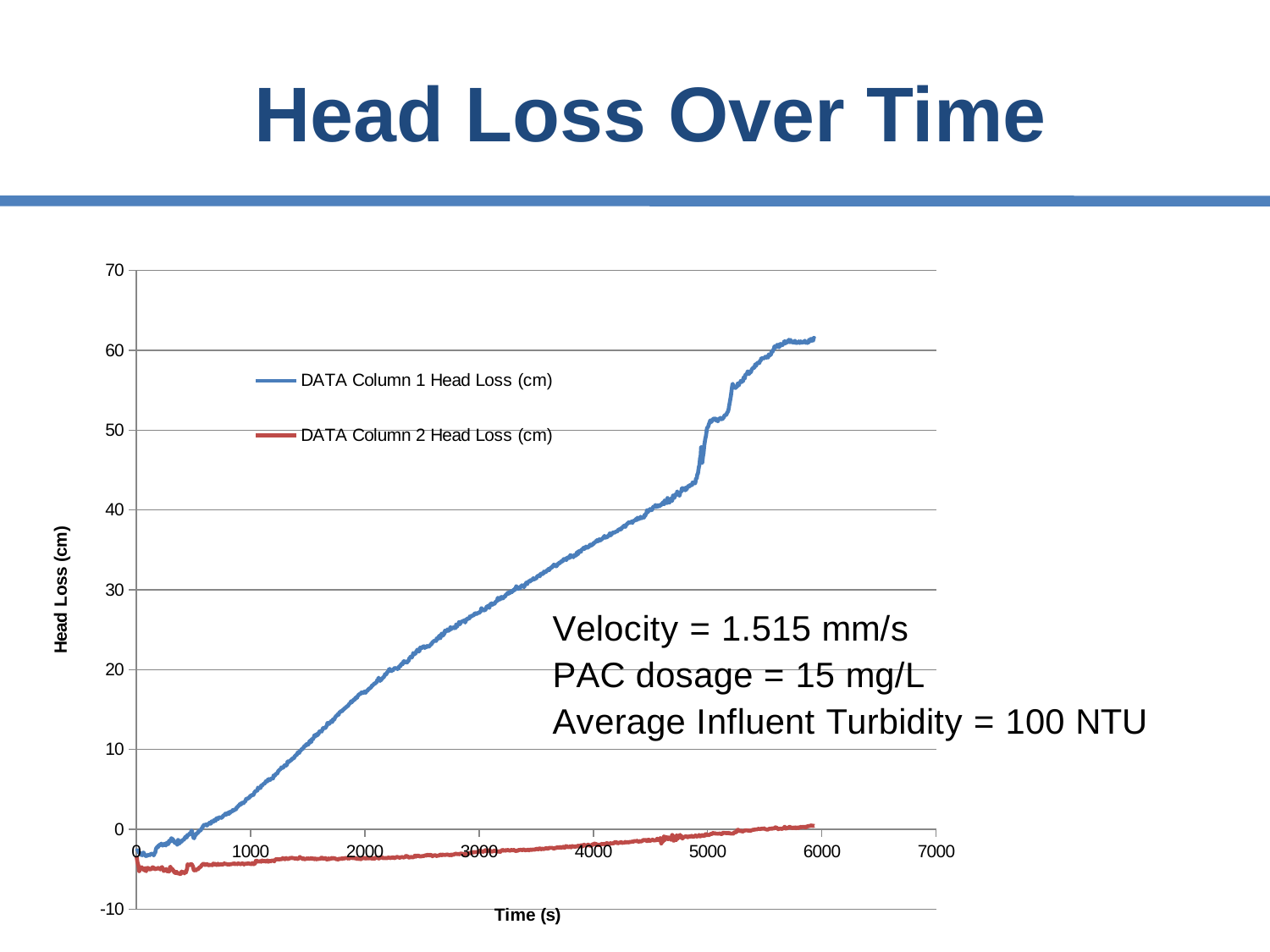

# Head Loss Over Time

### Chart

| Category | DATA Column 1 Head Loss (cm) | DATA Column 2 Head Loss (cm) |
|---|---|---|